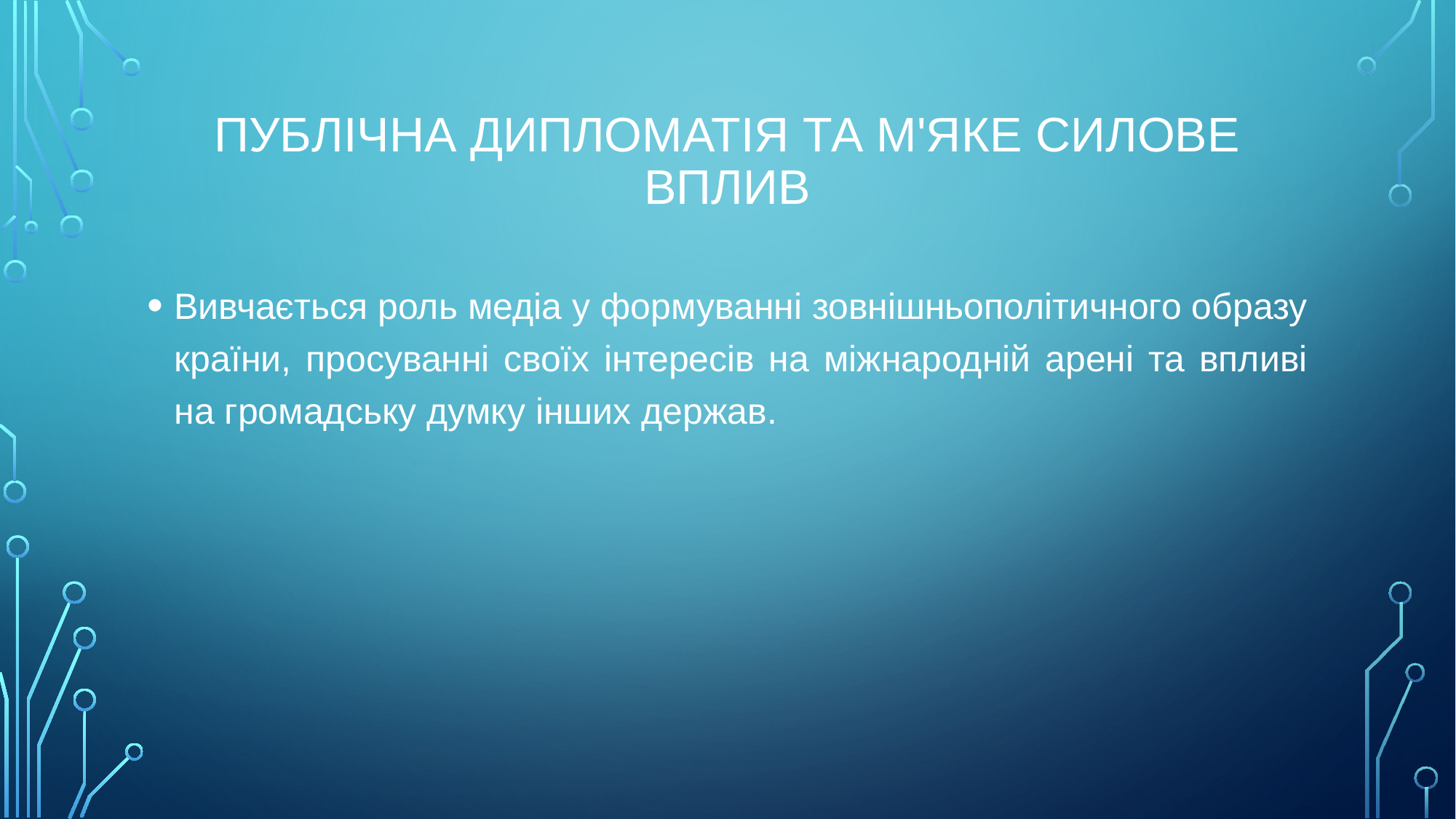

# Публічна дипломатія та м'яке силове вплив
Вивчається роль медіа у формуванні зовнішньополітичного образу країни, просуванні своїх інтересів на міжнародній арені та впливі на громадську думку інших держав.